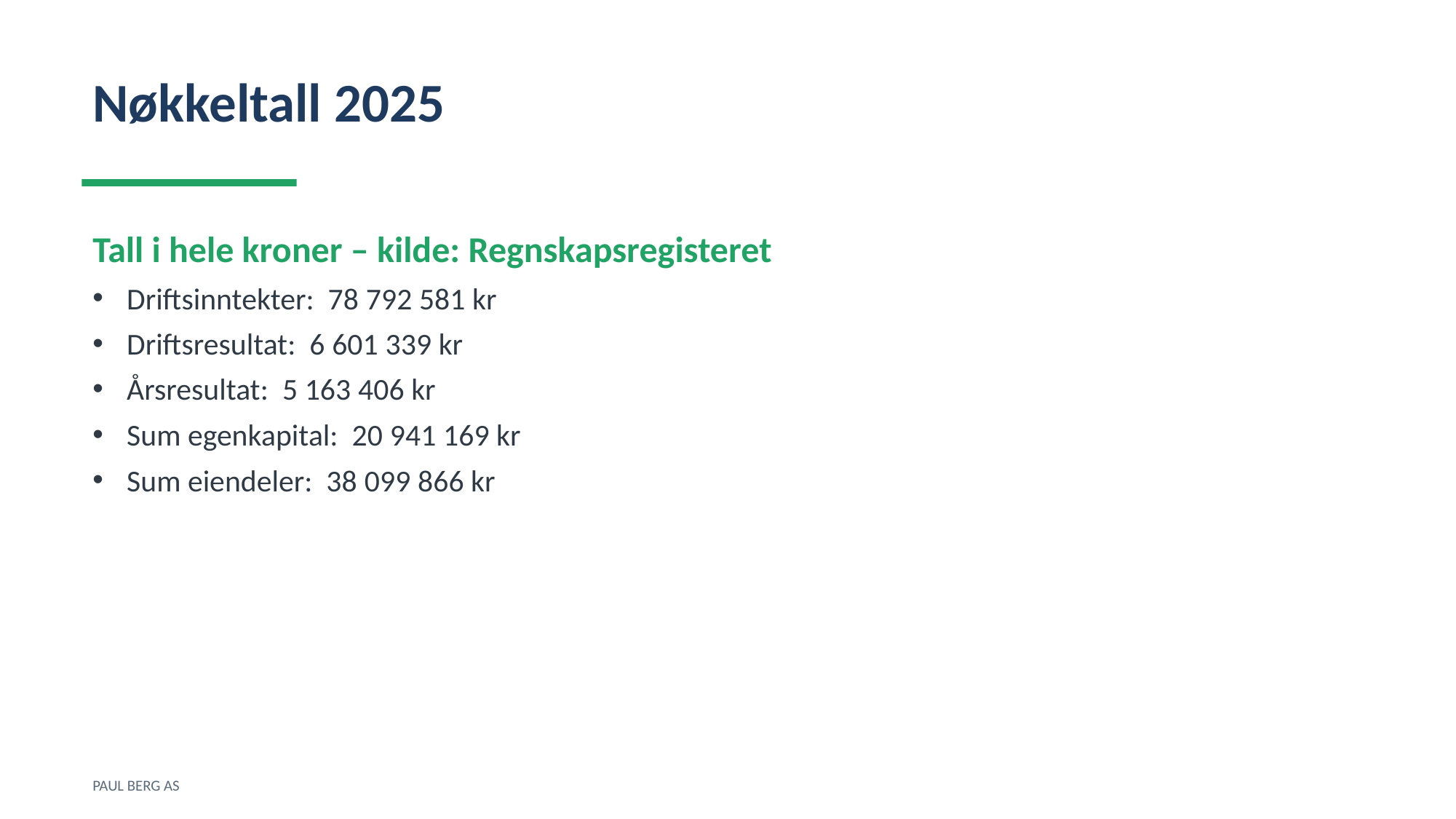

Nøkkeltall 2025

Tall i hele kroner – kilde: Regnskapsregisteret
Driftsinntekter:  78 792 581 kr
Driftsresultat:  6 601 339 kr
Årsresultat:  5 163 406 kr
Sum egenkapital:  20 941 169 kr
Sum eiendeler:  38 099 866 kr
PAUL BERG AS